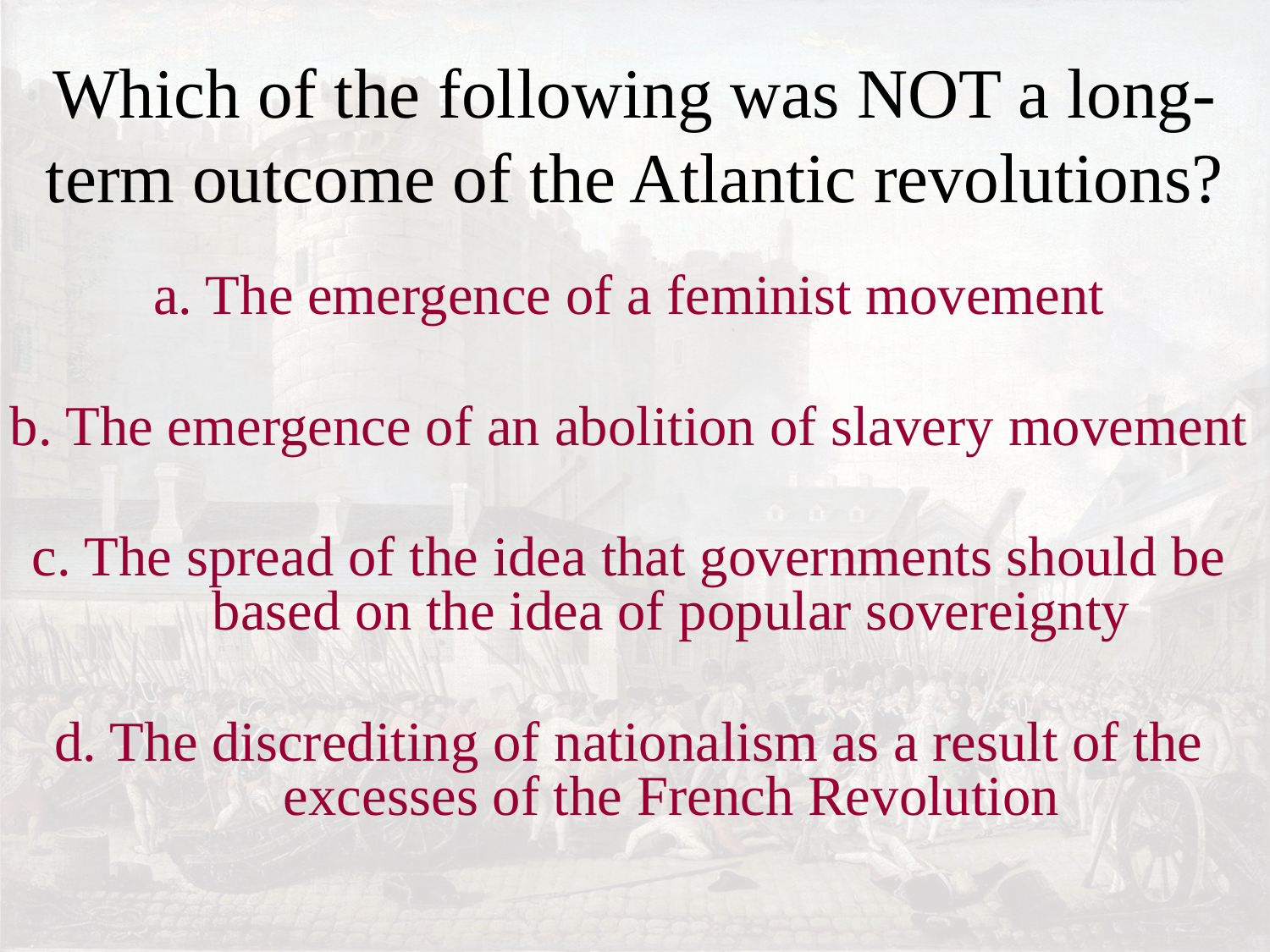

# Which of the following was NOT a long-term outcome of the Atlantic revolutions?
a. The emergence of a feminist movement

b. The emergence of an abolition of slavery movement

c. The spread of the idea that governments should be based on the idea of popular sovereignty

d. The discrediting of nationalism as a result of the excesses of the French Revolution